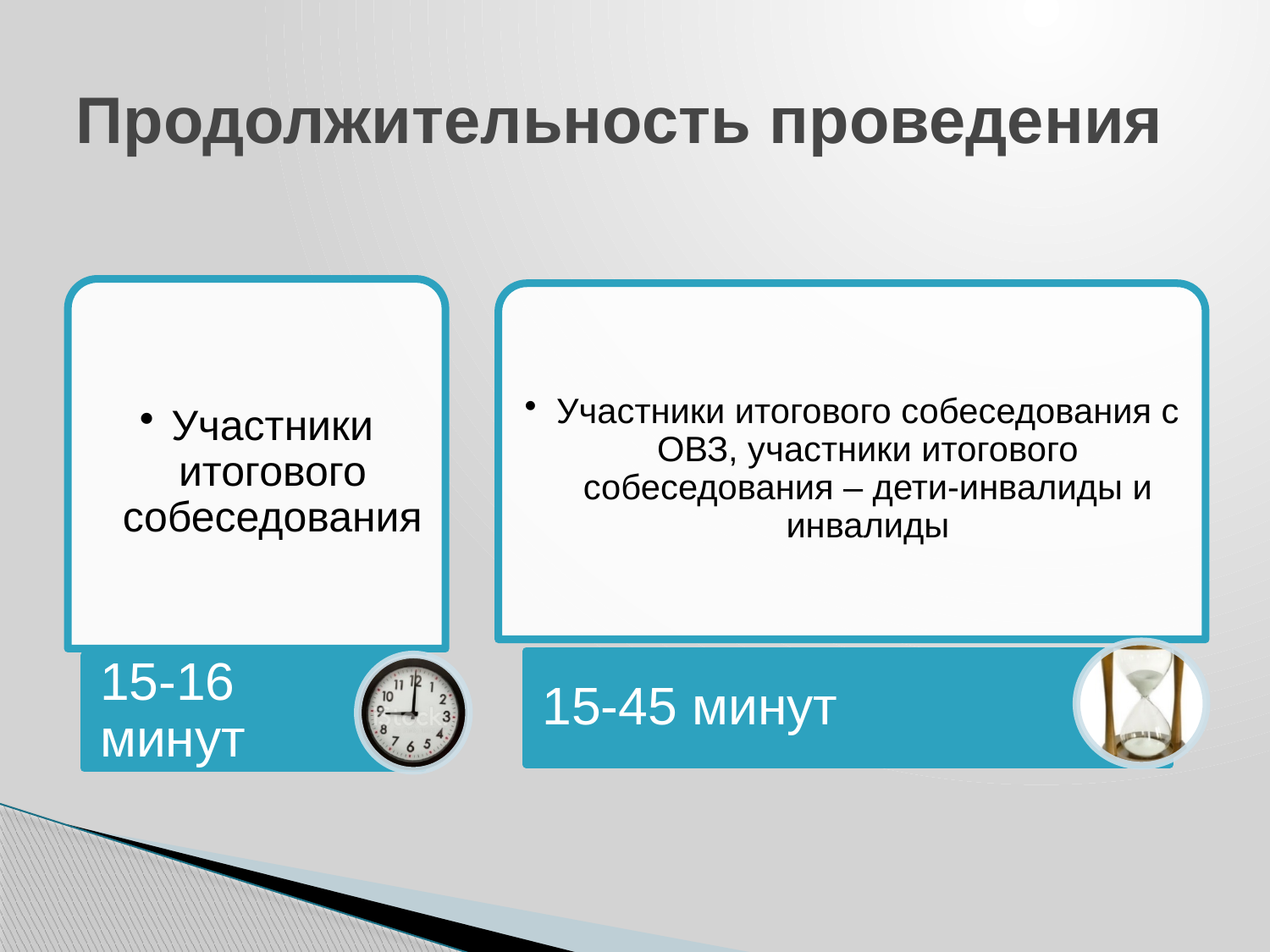

# Продолжительность проведения
Участники итогового собеседования
15-16 минут
Участники итогового собеседования с ОВЗ, участники итогового собеседования – дети-инвалиды и инвалиды
15-45 минут